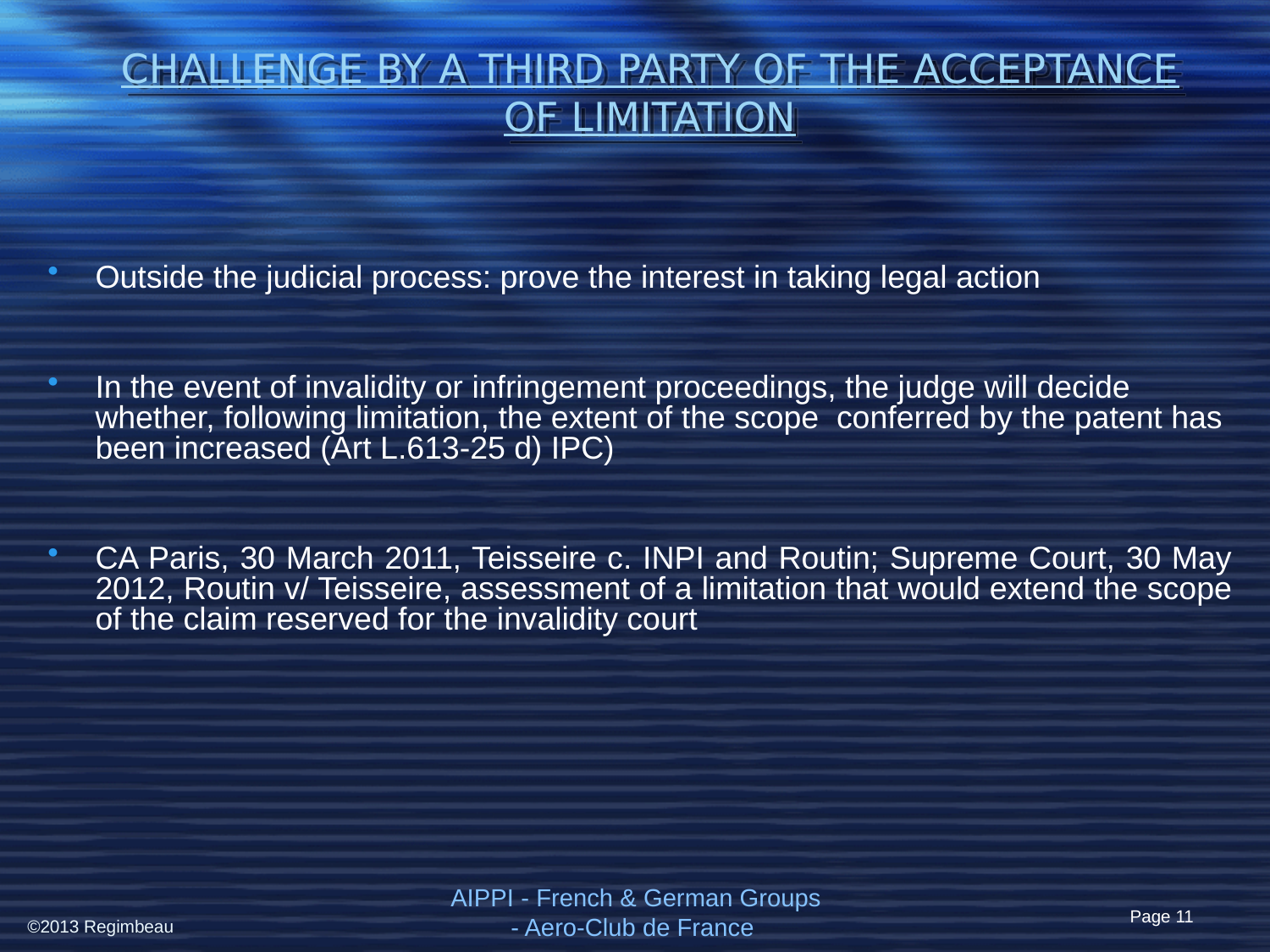

# CHALLENGE BY A THIRD PARTY OF THE ACCEPTANCE OF LIMITATION

Outside the judicial process: prove the interest in taking legal action

In the event of invalidity or infringement proceedings, the judge will decide whether, following limitation, the extent of the scope  conferred by the patent has been increased (Art L.613-25 d) IPC)

CA Paris, 30 March 2011, Teisseire c. INPI and Routin; Supreme Court, 30 May 2012, Routin v/ Teisseire, assessment of a limitation that would extend the scope of the claim reserved for the invalidity court
AIPPI - French & German Groups - Aero-Club de France
Page 11
©2013 Regimbeau